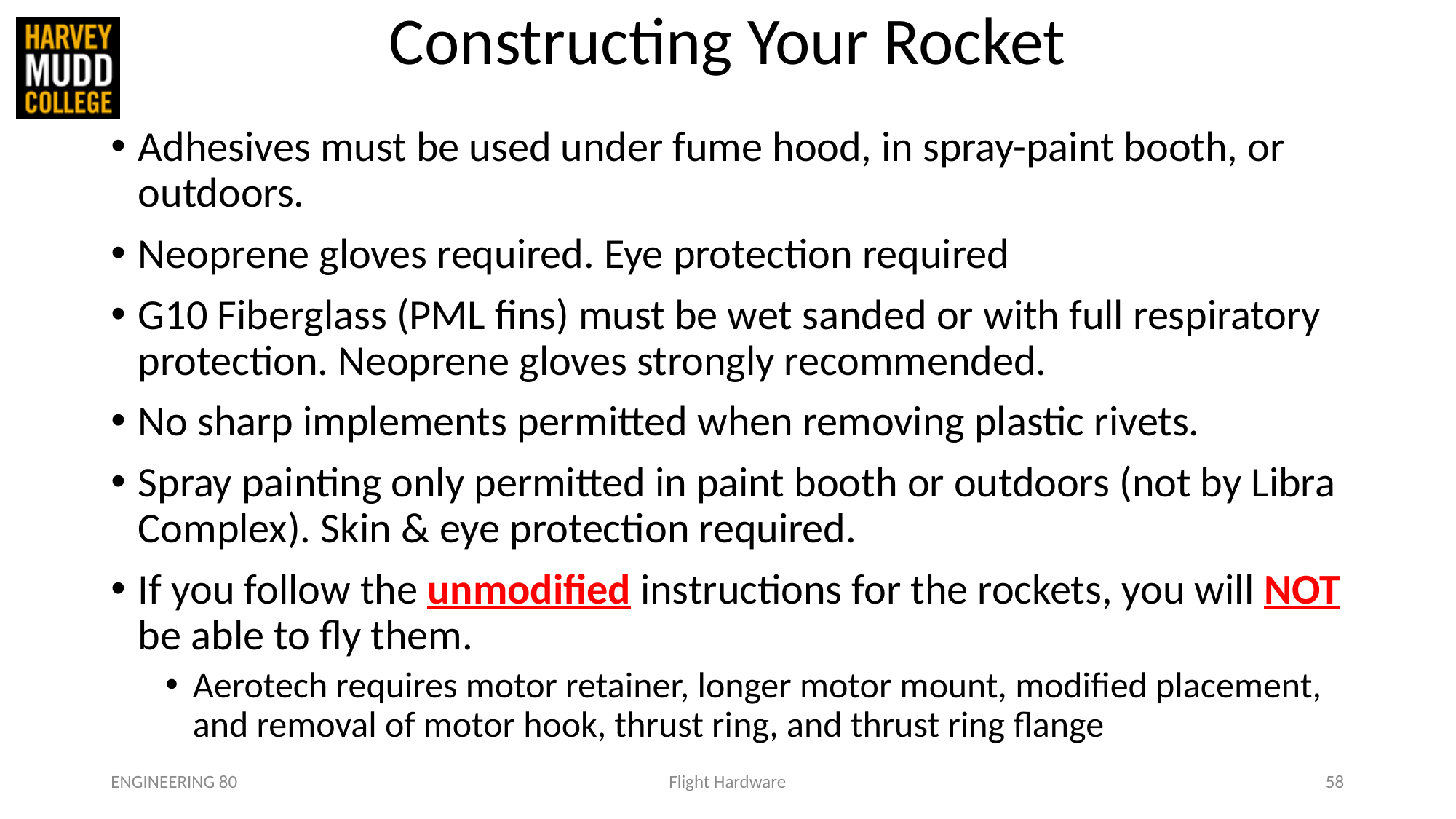

# Constructing Your Rocket
Adhesives must be used under fume hood, in spray-paint booth, or outdoors.
Neoprene gloves required. Eye protection required
G10 Fiberglass (PML fins) must be wet sanded or with full respiratory protection. Neoprene gloves strongly recommended.
No sharp implements permitted when removing plastic rivets.
Spray painting only permitted in paint booth or outdoors (not by Libra Complex). Skin & eye protection required.
If you follow the unmodified instructions for the rockets, you will NOT be able to fly them.
Aerotech requires motor retainer, longer motor mount, modified placement, and removal of motor hook, thrust ring, and thrust ring flange

ENGINEERING 80
Flight Hardware
58